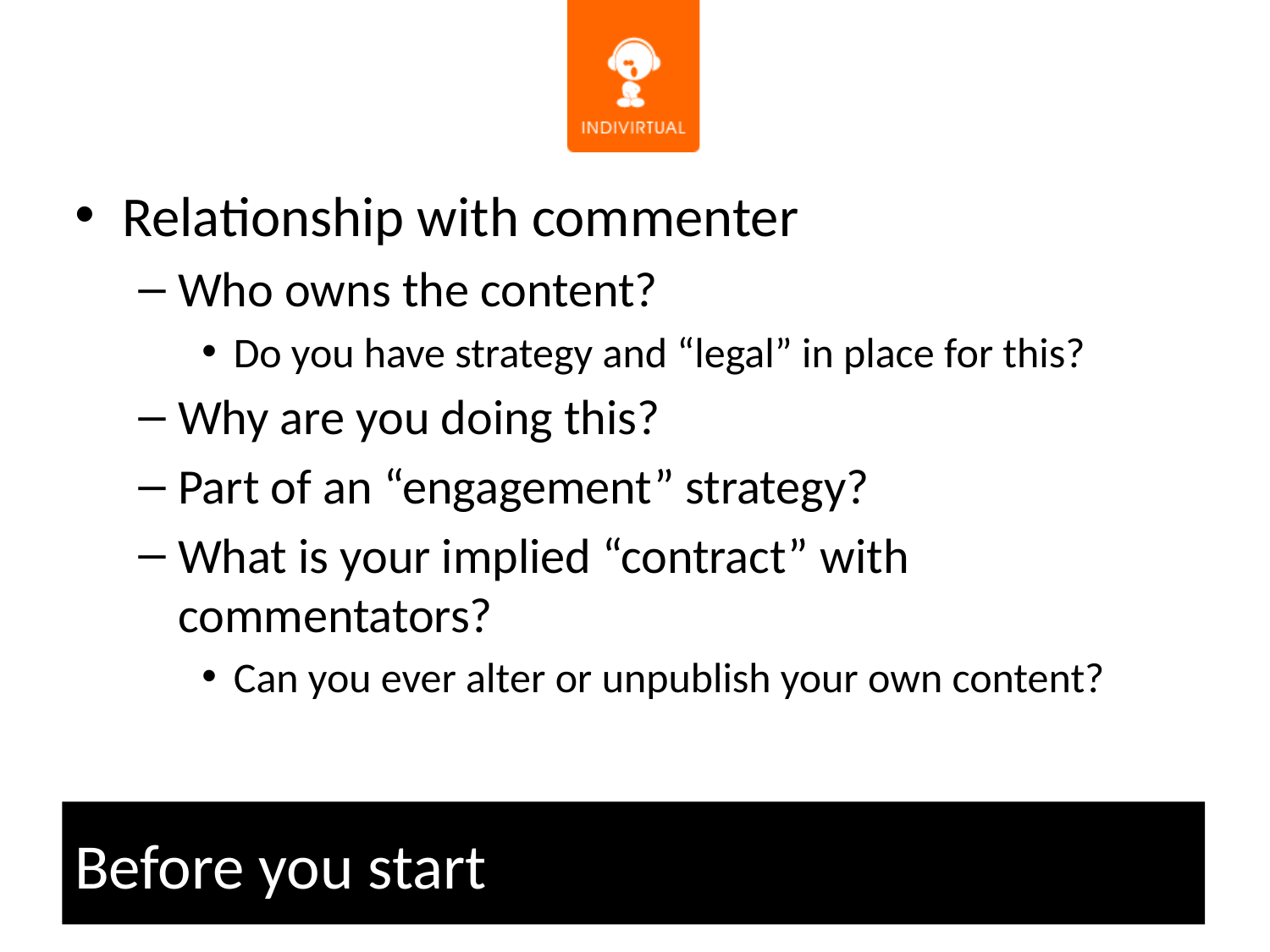

Relationship with commenter
Who owns the content?
Do you have strategy and “legal” in place for this?
Why are you doing this?
Part of an “engagement” strategy?
What is your implied “contract” with commentators?
Can you ever alter or unpublish your own content?
# Before you start